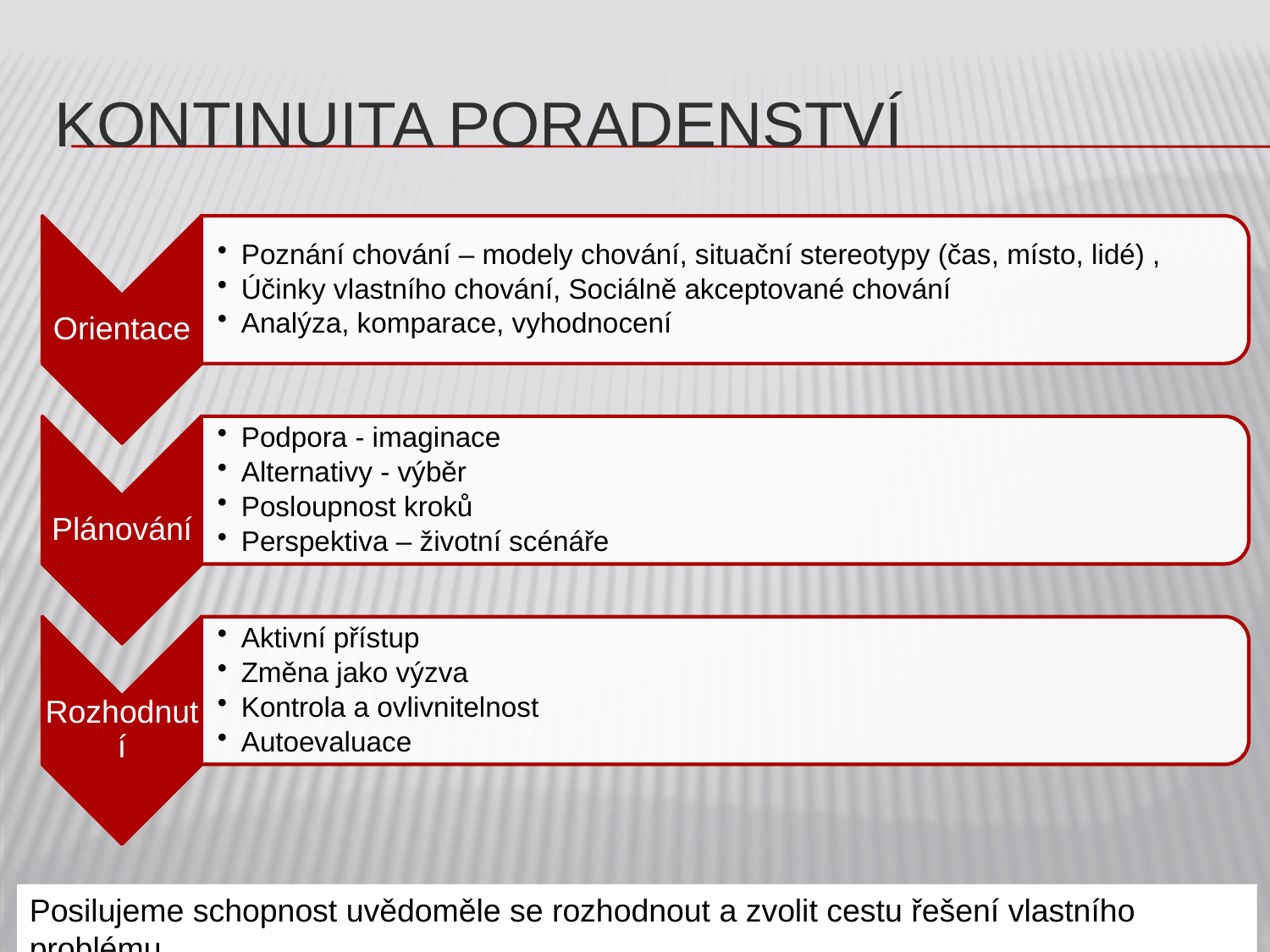

# Kontinuita poradenství
Orientace
Poznání chování – modely chování, situační stereotypy (čas, místo, lidé) ,
Účinky vlastního chování, Sociálně akceptované chování
Analýza, komparace, vyhodnocení
Plánování
Podpora - imaginace
Alternativy - výběr
Posloupnost kroků
Perspektiva – životní scénáře
Rozhodnutí
Aktivní přístup
Změna jako výzva
Kontrola a ovlivnitelnost
Autoevaluace
Posilujeme schopnost uvědoměle se rozhodnout a zvolit cestu řešení vlastního problému.